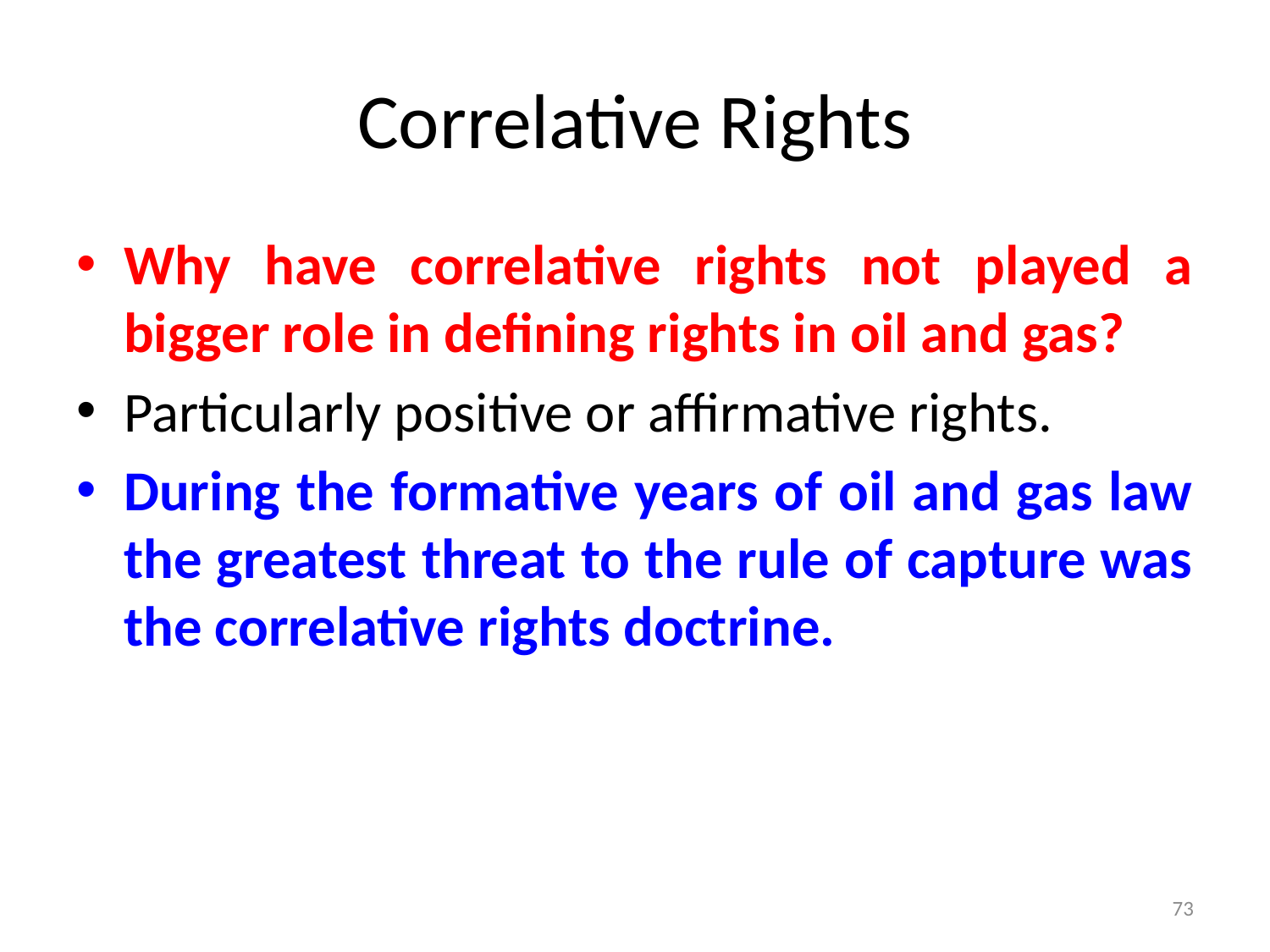

# Correlative Rights
Why have correlative rights not played a bigger role in defining rights in oil and gas?
Particularly positive or affirmative rights.
During the formative years of oil and gas law the greatest threat to the rule of capture was the correlative rights doctrine.
73